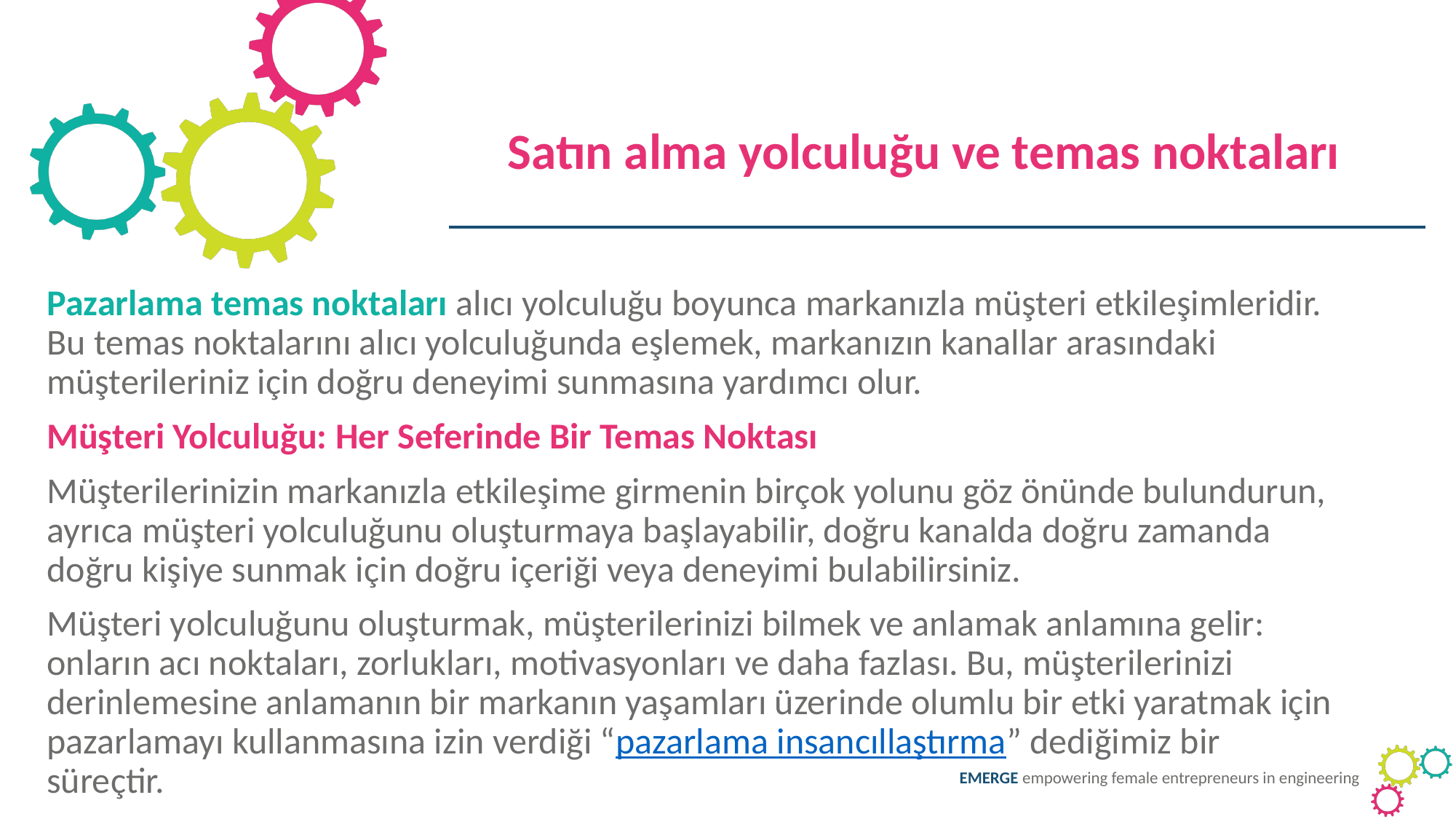

Satın alma yolculuğu ve temas noktaları
Pazarlama temas noktaları alıcı yolculuğu boyunca markanızla müşteri etkileşimleridir. Bu temas noktalarını alıcı yolculuğunda eşlemek, markanızın kanallar arasındaki müşterileriniz için doğru deneyimi sunmasına yardımcı olur.
Müşteri Yolculuğu: Her Seferinde Bir Temas Noktası
Müşterilerinizin markanızla etkileşime girmenin birçok yolunu göz önünde bulundurun, ayrıca müşteri yolculuğunu oluşturmaya başlayabilir, doğru kanalda doğru zamanda doğru kişiye sunmak için doğru içeriği veya deneyimi bulabilirsiniz.
Müşteri yolculuğunu oluşturmak, müşterilerinizi bilmek ve anlamak anlamına gelir: onların acı noktaları, zorlukları, motivasyonları ve daha fazlası. Bu, müşterilerinizi derinlemesine anlamanın bir markanın yaşamları üzerinde olumlu bir etki yaratmak için pazarlamayı kullanmasına izin verdiği “pazarlama insancıllaştırma” dediğimiz bir süreçtir.